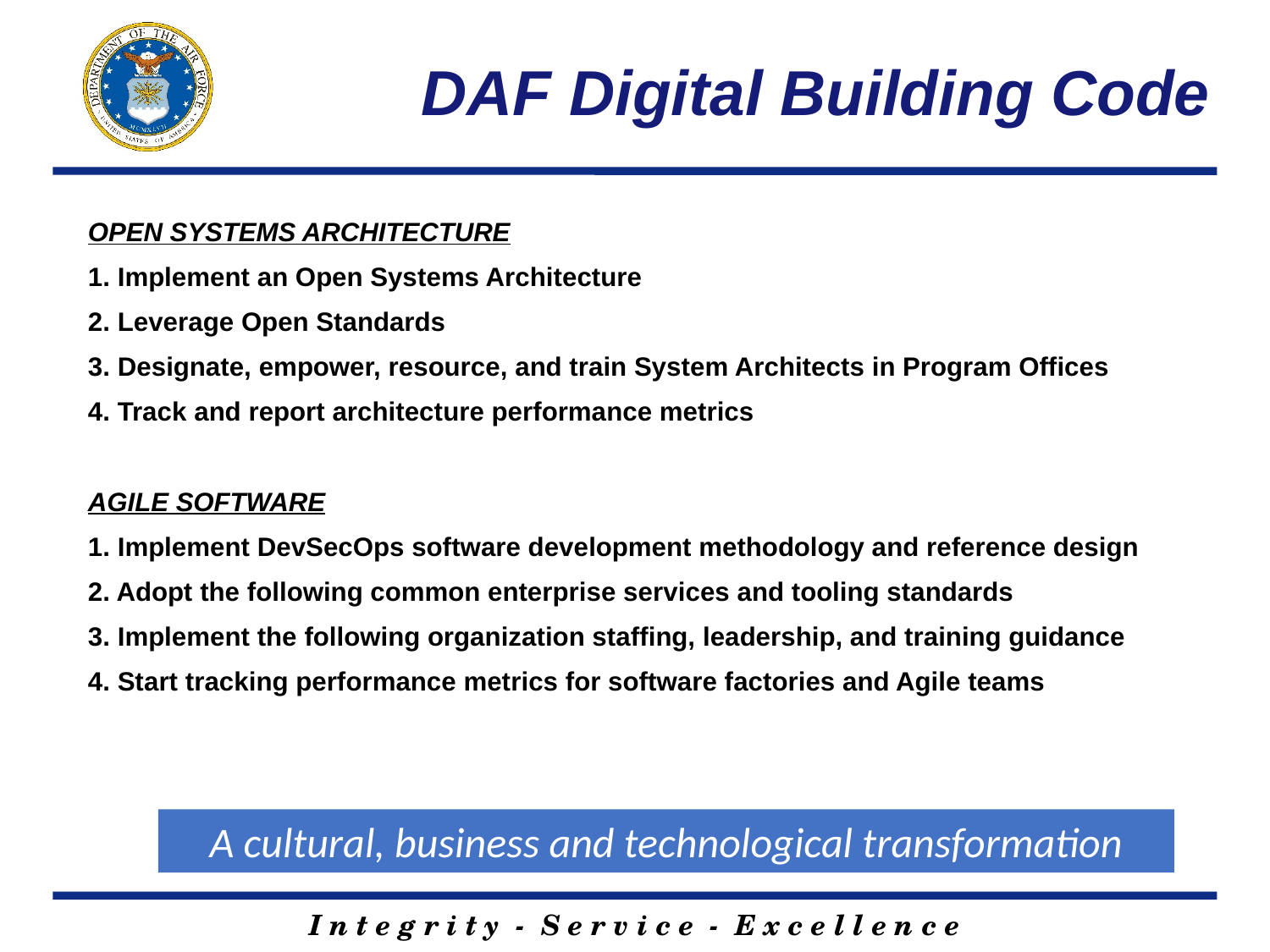

# DAF Digital Building Code
OPEN SYSTEMS ARCHITECTURE
1. Implement an Open Systems Architecture
2. Leverage Open Standards
3. Designate, empower, resource, and train System Architects in Program Offices
4. Track and report architecture performance metrics

AGILE SOFTWARE
1. Implement DevSecOps software development methodology and reference design
2. Adopt the following common enterprise services and tooling standards
3. Implement the following organization staffing, leadership, and training guidance
4. Start tracking performance metrics for software factories and Agile teams

A cultural, business and technological transformation